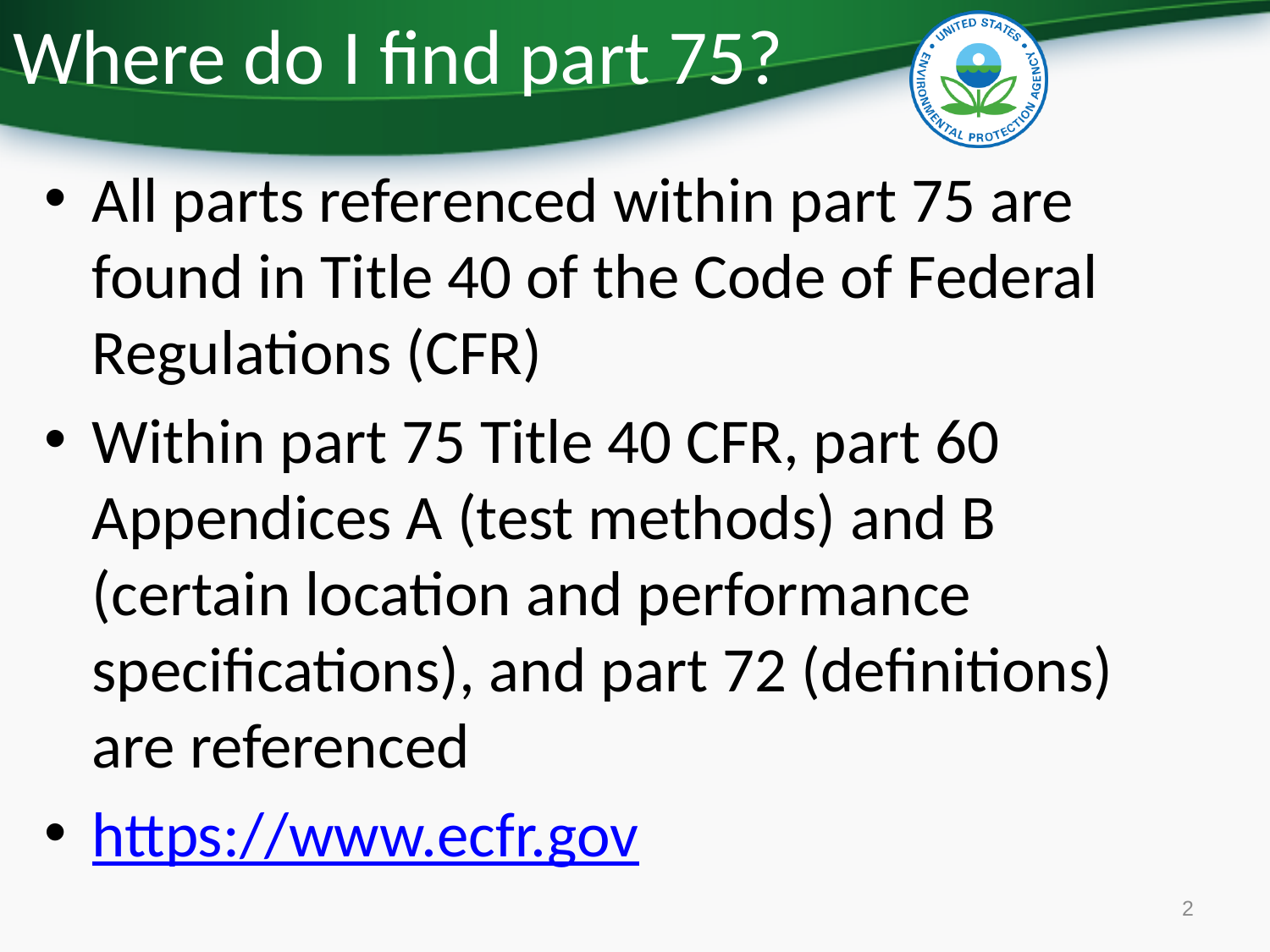

# Where do I find part 75?
All parts referenced within part 75 are found in Title 40 of the Code of Federal Regulations (CFR)
Within part 75 Title 40 CFR, part 60 Appendices A (test methods) and B (certain location and performance specifications), and part 72 (definitions) are referenced
https://www.ecfr.gov

2